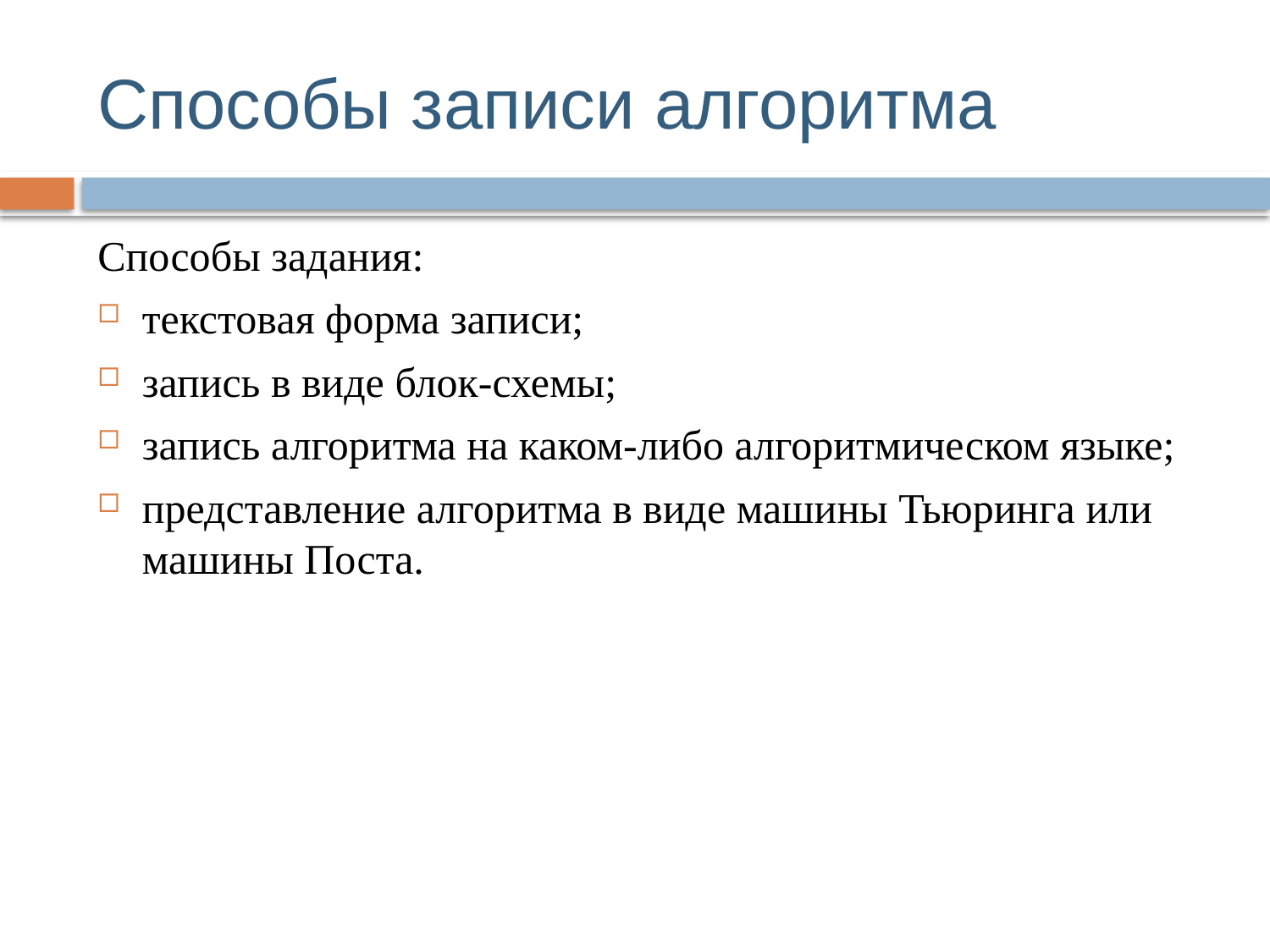

# Способы записи алгоритма
Способы задания:
текстовая форма записи;
запись в виде блок-схемы;
запись алгоритма на каком-либо алгоритмическом языке;
представление алгоритма в виде машины Тьюринга или машины Поста.